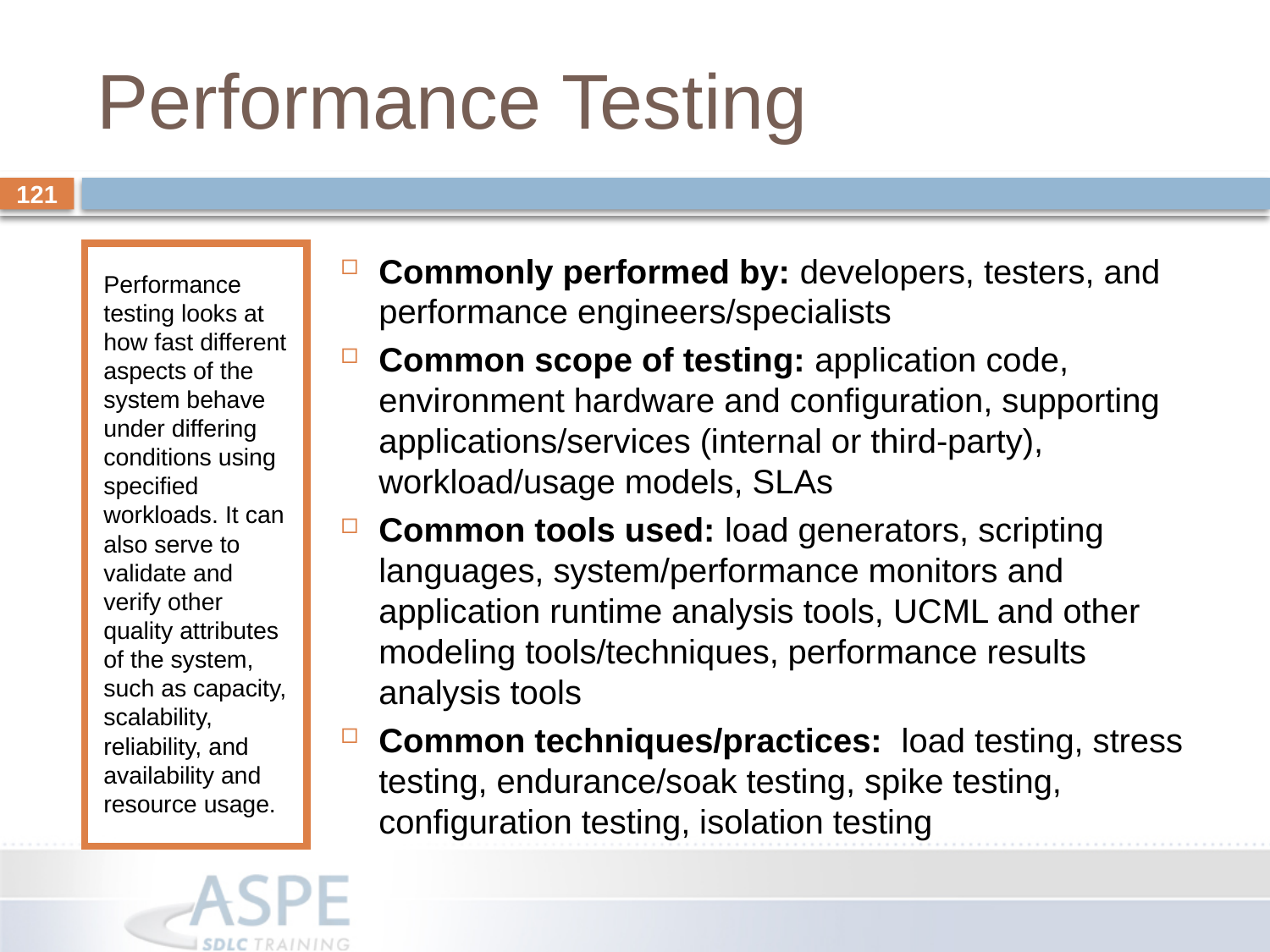

# Performance Testing
121
Performance testing looks at how fast different aspects of the system behave under differing conditions using specified workloads. It can also serve to validate and verify other quality attributes of the system, such as capacity, scalability, reliability, and availability and resource usage.
Commonly performed by: developers, testers, and performance engineers/specialists
Common scope of testing: application code, environment hardware and configuration, supporting applications/services (internal or third-party), workload/usage models, SLAs
Common tools used: load generators, scripting languages, system/performance monitors and application runtime analysis tools, UCML and other modeling tools/techniques, performance results analysis tools
Common techniques/practices:  load testing, stress testing, endurance/soak testing, spike testing, configuration testing, isolation testing